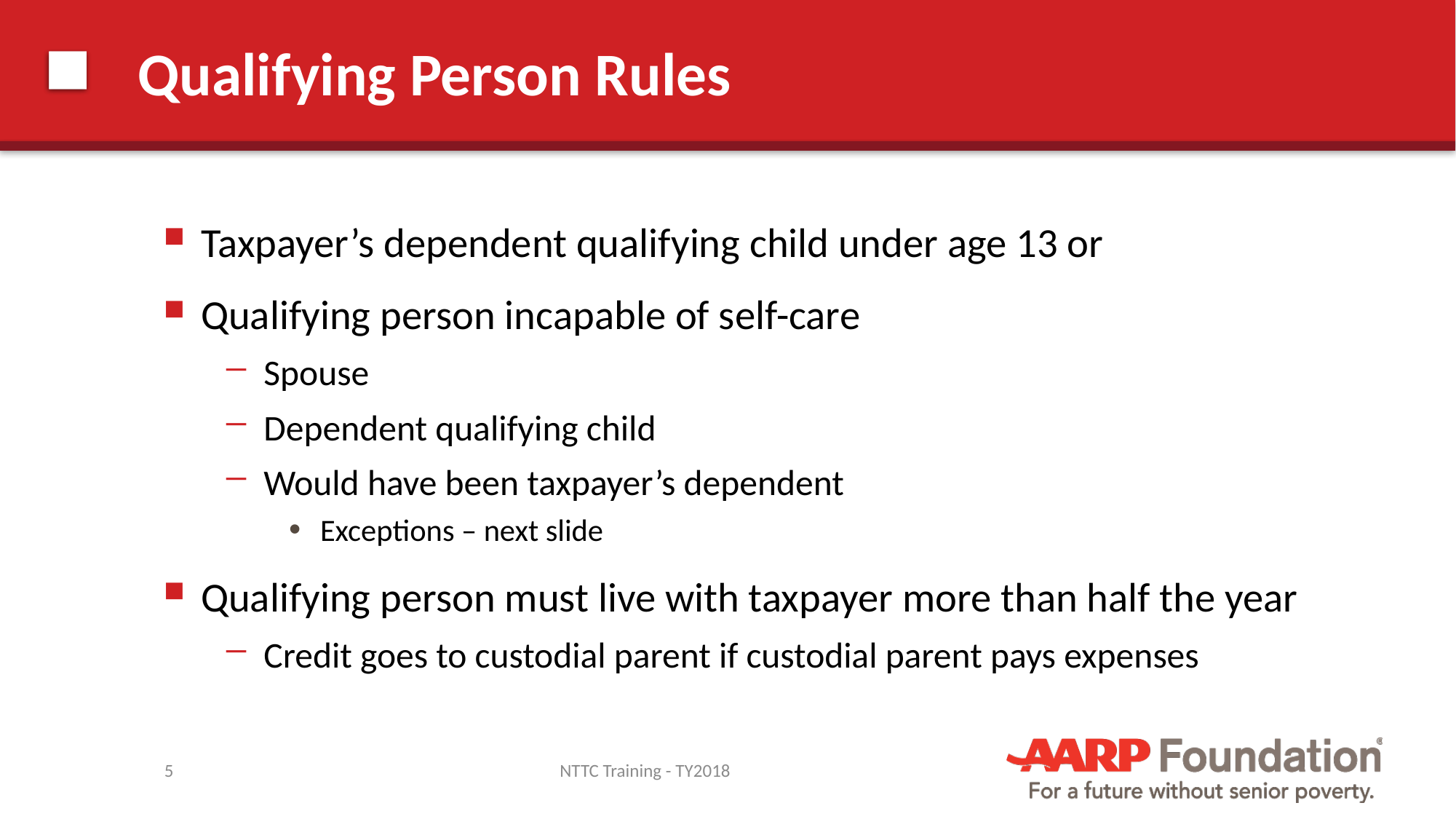

# Qualifying Person Rules
Taxpayer’s dependent qualifying child under age 13 or
Qualifying person incapable of self-care
Spouse
Dependent qualifying child
Would have been taxpayer’s dependent
Exceptions – next slide
Qualifying person must live with taxpayer more than half the year
Credit goes to custodial parent if custodial parent pays expenses
5
NTTC Training - TY2018